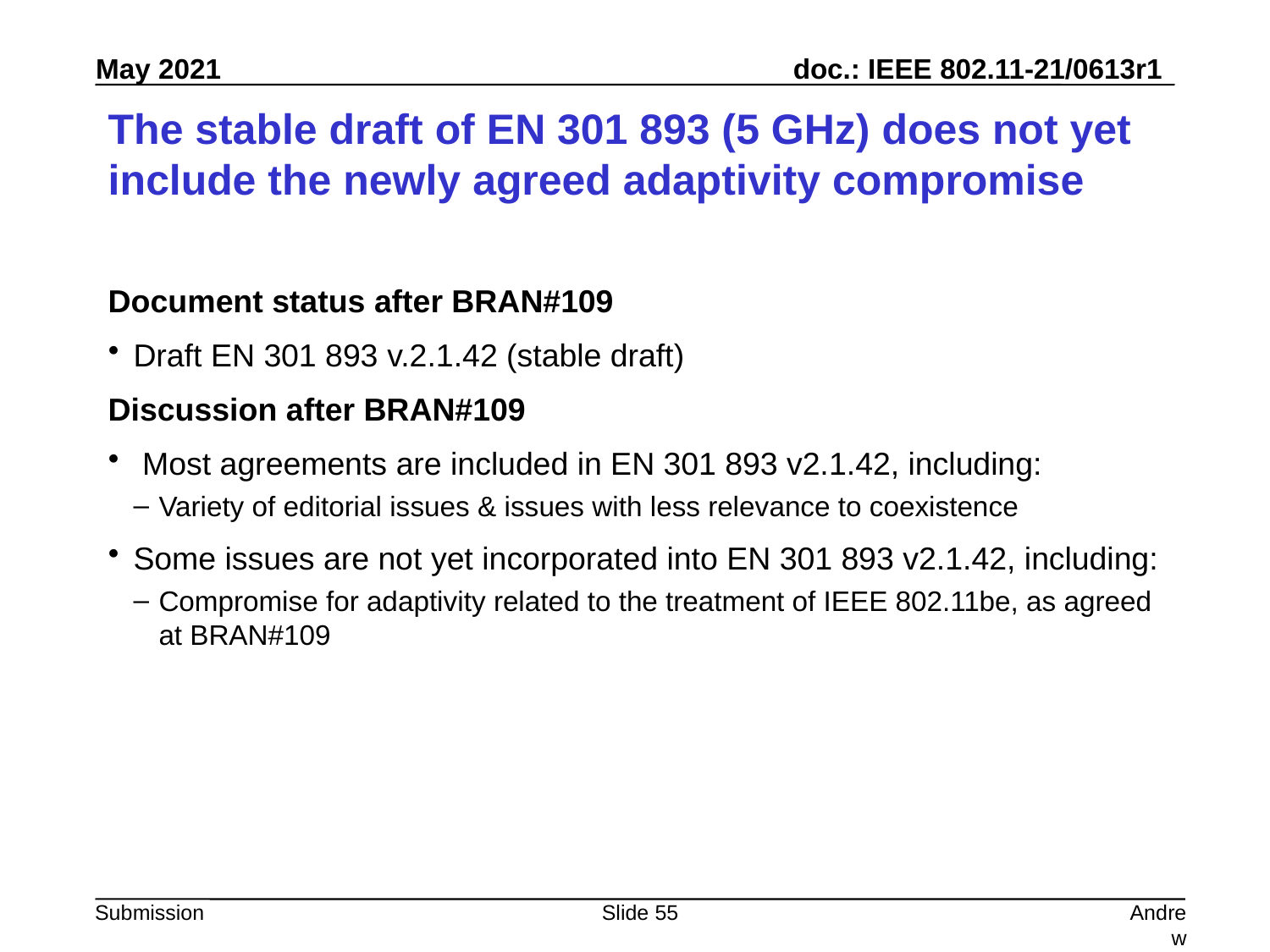

# The stable draft of EN 301 893 (5 GHz) does not yet include the newly agreed adaptivity compromise
Document status after BRAN#109
Draft EN 301 893 v.2.1.42 (stable draft)
Discussion after BRAN#109
 Most agreements are included in EN 301 893 v2.1.42, including:
Variety of editorial issues & issues with less relevance to coexistence
Some issues are not yet incorporated into EN 301 893 v2.1.42, including:
Compromise for adaptivity related to the treatment of IEEE 802.11be, as agreed at BRAN#109

Slide 55
Andrew Myles, Cisco